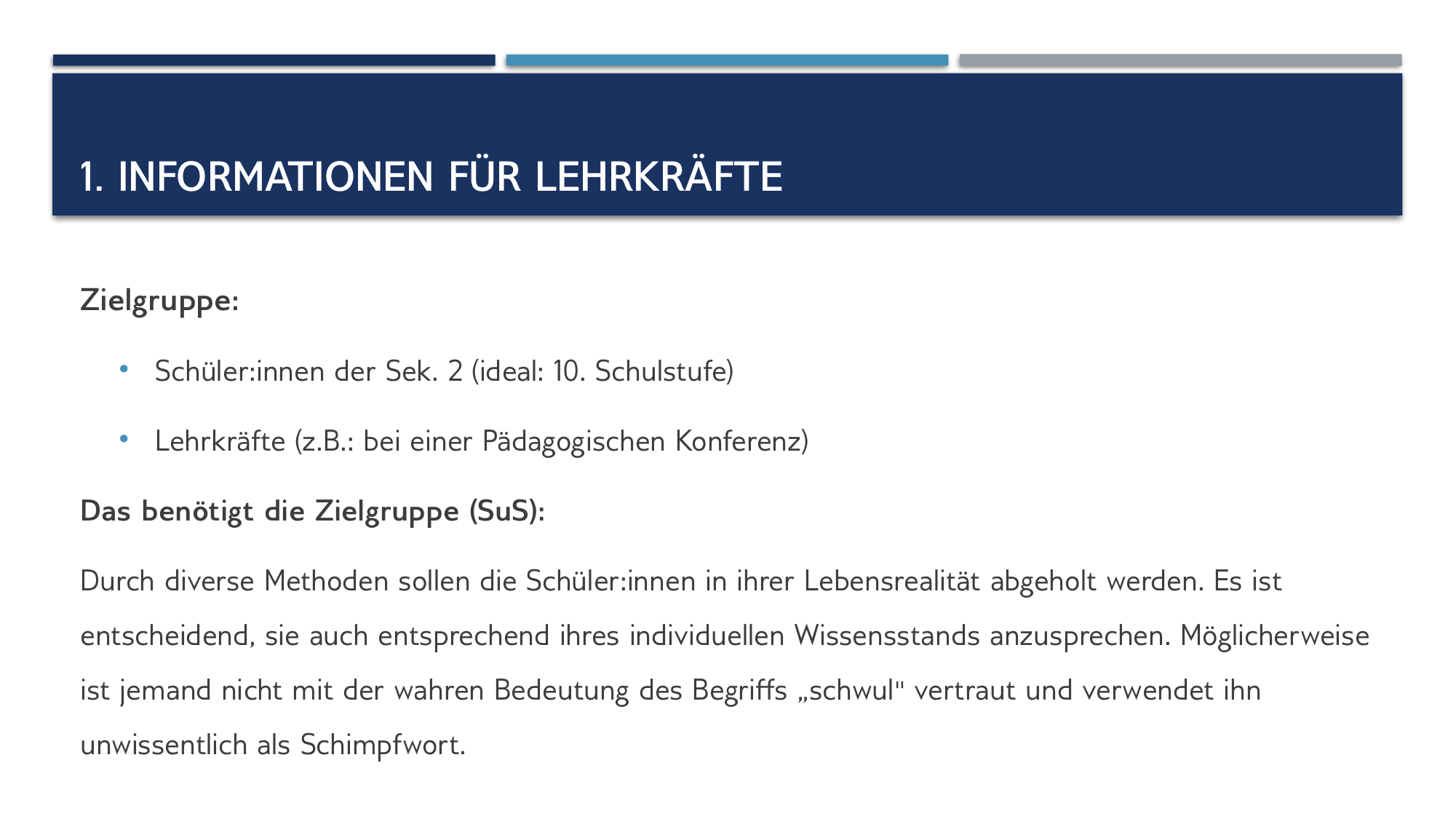

# 1. Informationen für Lehrkräfte
Zielgruppe:
Schüler:innen der Sek. 2 (ideal: 10. Schulstufe)
Lehrkräfte (z.B.: bei einer Pädagogischen Konferenz)
Das benötigt die Zielgruppe (SuS):
Durch diverse Methoden sollen die Schüler:innen in ihrer Lebensrealität abgeholt werden. Es ist entscheidend, sie auch entsprechend ihres individuellen Wissensstands anzusprechen. Möglicherweise ist jemand nicht mit der wahren Bedeutung des Begriffs „schwul" vertraut und verwendet ihn unwissentlich als Schimpfwort.